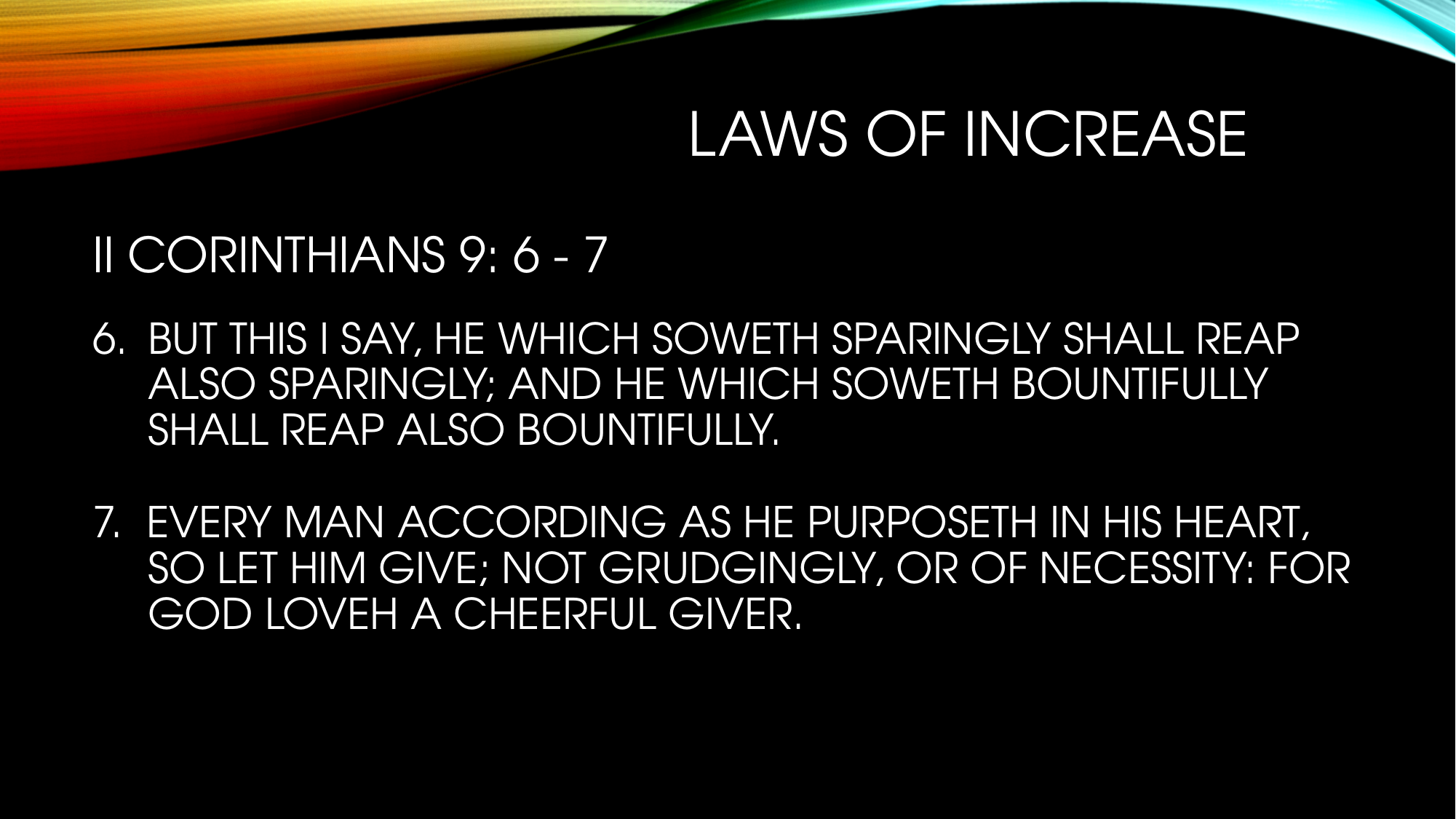

LAWS OF INCREASE
II CORINTHIANS 9: 6 - 7

BUT THIS I SAY, HE WHICH SOWETH SPARINGLY SHALL REAP ALSO SPARINGLY; AND HE WHICH SOWETH BOUNTIFULLY SHALL REAP ALSO BOUNTIFULLY.

7.  EVERY MAN ACCORDING AS HE PURPOSETH IN HIS HEART, SO LET HIM GIVE; NOT GRUDGINGLY, OR OF NECESSITY: FOR GOD LOVEH A CHEERFUL GIVER.